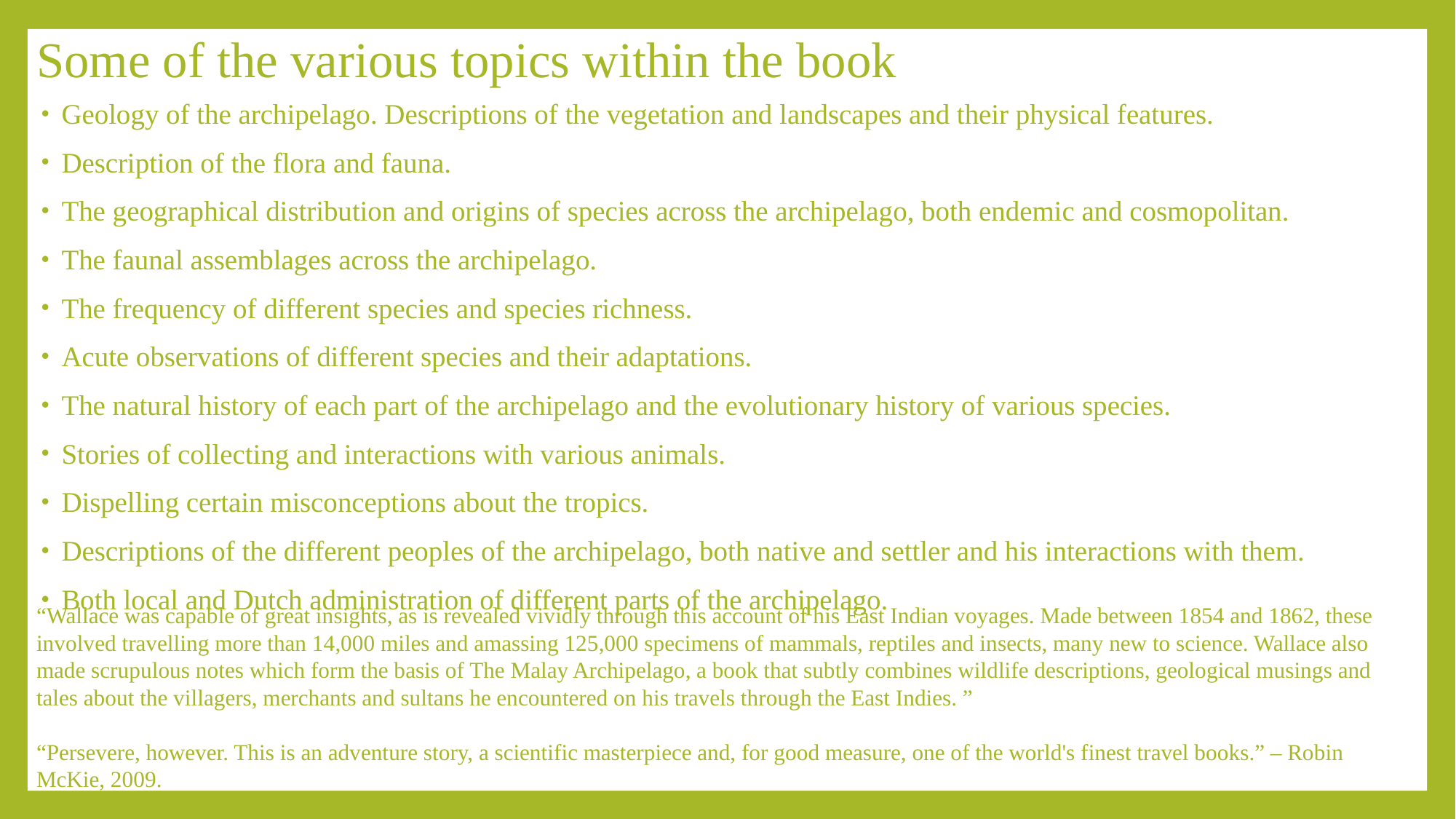

# Some of the various topics within the book
Geology of the archipelago. Descriptions of the vegetation and landscapes and their physical features.
Description of the flora and fauna.
The geographical distribution and origins of species across the archipelago, both endemic and cosmopolitan.
The faunal assemblages across the archipelago.
The frequency of different species and species richness.
Acute observations of different species and their adaptations.
The natural history of each part of the archipelago and the evolutionary history of various species.
Stories of collecting and interactions with various animals.
Dispelling certain misconceptions about the tropics.
Descriptions of the different peoples of the archipelago, both native and settler and his interactions with them.
Both local and Dutch administration of different parts of the archipelago.
“Wallace was capable of great insights, as is revealed vividly through this account of his East Indian voyages. Made between 1854 and 1862, these involved travelling more than 14,000 miles and amassing 125,000 specimens of mammals, reptiles and insects, many new to science. Wallace also made scrupulous notes which form the basis of The Malay Archipelago, a book that subtly combines wildlife descriptions, geological musings and tales about the villagers, merchants and sultans he encountered on his travels through the East Indies. ”

“Persevere, however. This is an adventure story, a scientific masterpiece and, for good measure, one of the world's finest travel books.” – Robin McKie, 2009.